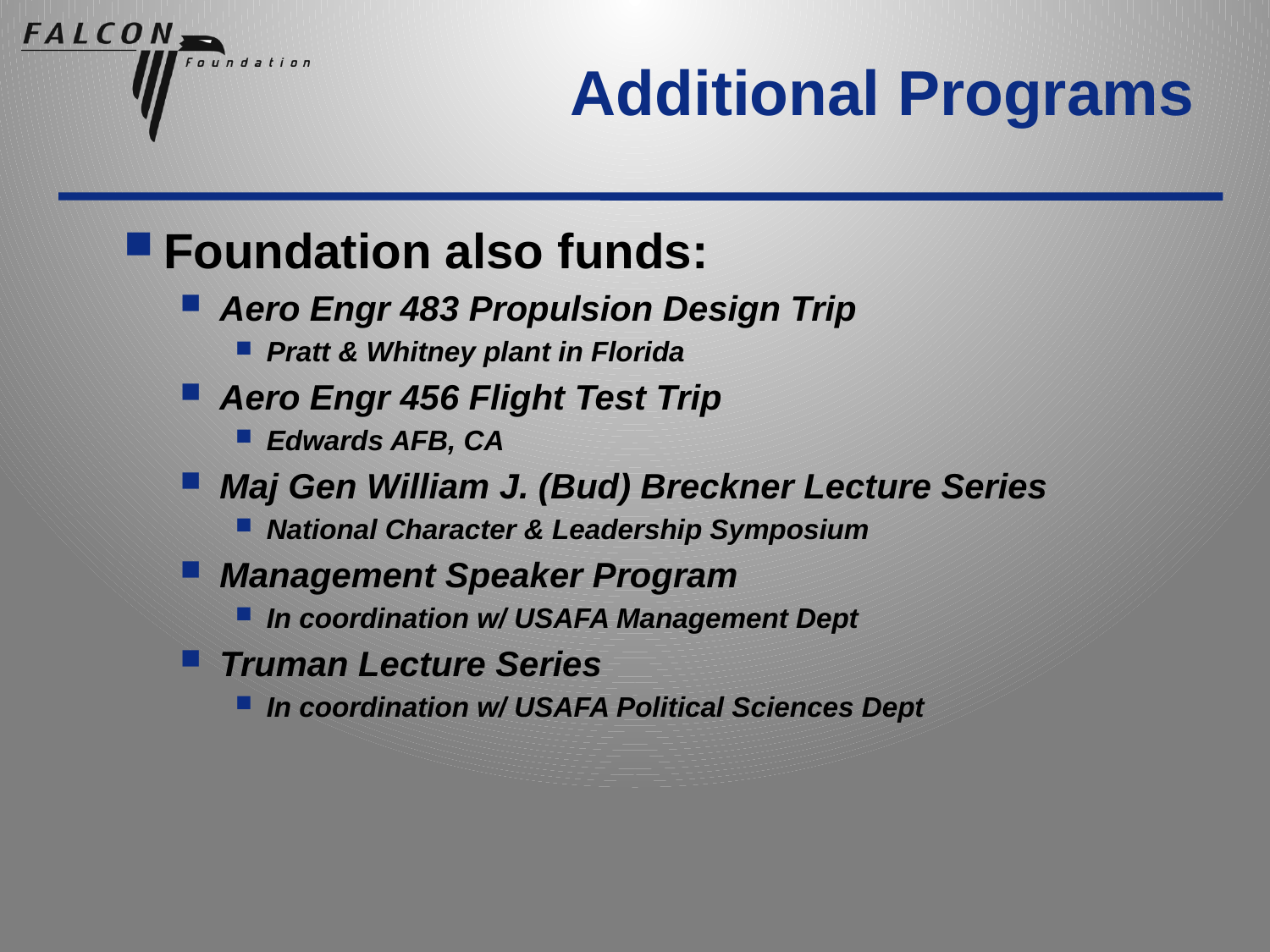

# Additional Programs
Foundation also funds:
Aero Engr 483 Propulsion Design Trip
Pratt & Whitney plant in Florida
Aero Engr 456 Flight Test Trip
Edwards AFB, CA
Maj Gen William J. (Bud) Breckner Lecture Series
National Character & Leadership Symposium
Management Speaker Program
In coordination w/ USAFA Management Dept
Truman Lecture Series
In coordination w/ USAFA Political Sciences Dept